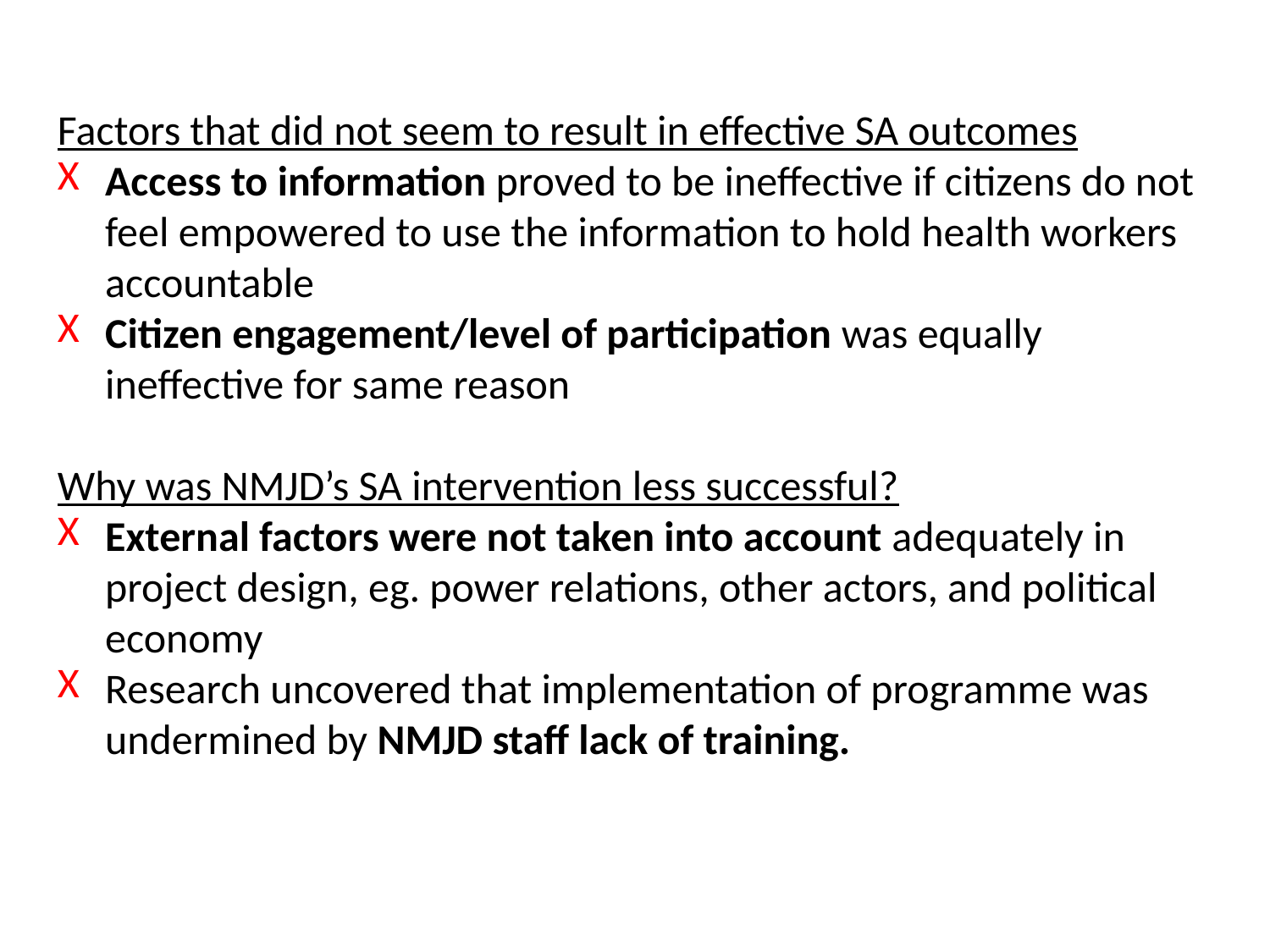

Factors that did not seem to result in effective SA outcomes
Access to information proved to be ineffective if citizens do not feel empowered to use the information to hold health workers accountable
Citizen engagement/level of participation was equally ineffective for same reason

Why was NMJD’s SA intervention less successful?
External factors were not taken into account adequately in project design, eg. power relations, other actors, and political economy
Research uncovered that implementation of programme was undermined by NMJD staff lack of training.